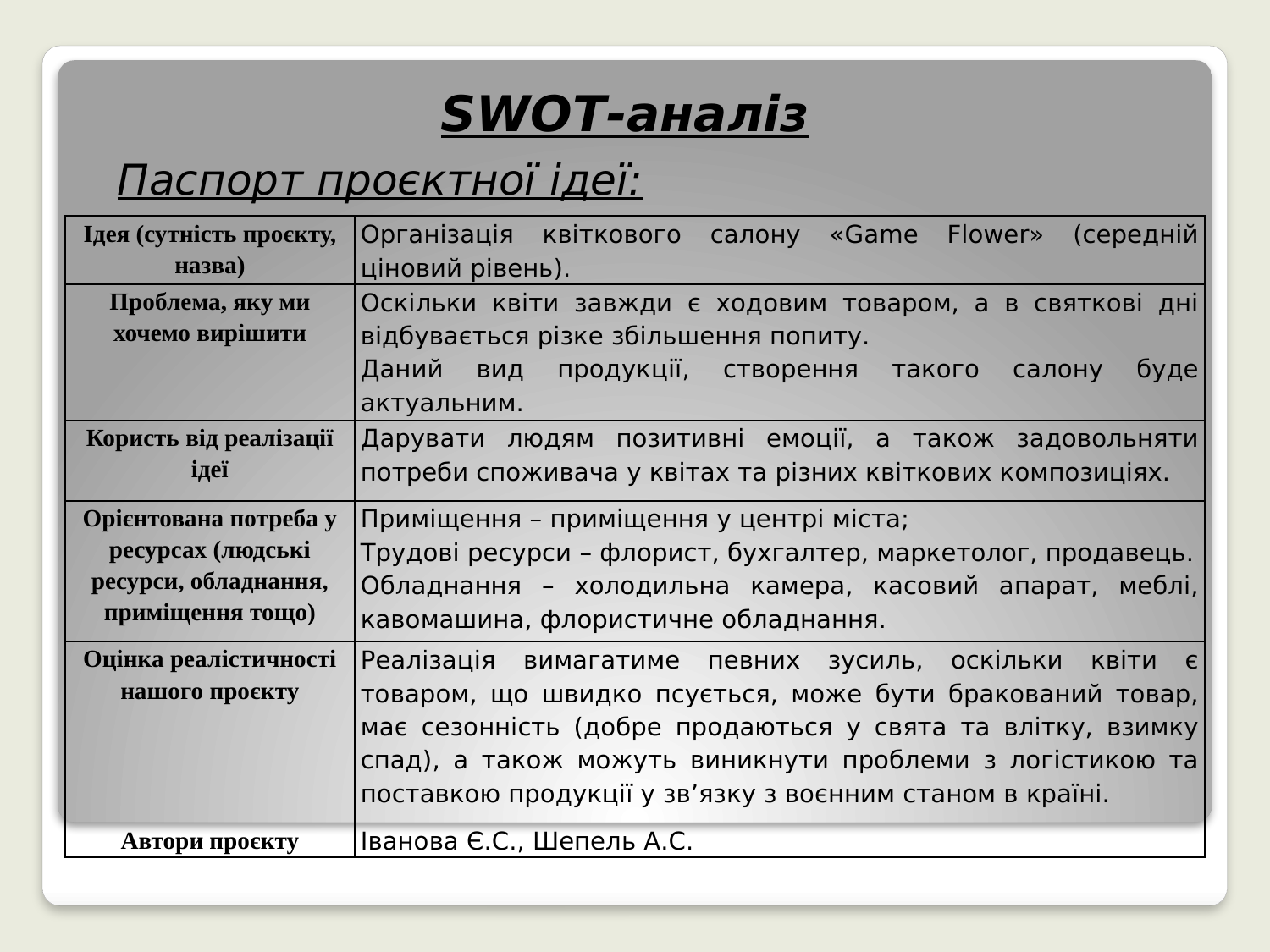

SWOT-аналіз
Паспорт проєктної ідеї:
| Ідея (сутність проєкту, назва) | Організація квіткового салону «Game Flower» (середній ціновий рівень). |
| --- | --- |
| Проблема, яку ми хочемо вирішити | Оскільки квіти завжди є ходовим товаром, а в святкові дні відбувається різке збільшення попиту. Даний вид продукції, створення такого салону буде актуальним. |
| Користь від реалізації ідеї | Дарувати людям позитивні емоції, а також задовольняти потреби споживача у квітах та різних квіткових композиціях. |
| Орієнтована потреба у ресурсах (людські ресурси, обладнання, приміщення тощо) | Приміщення – приміщення у центрі міста; Трудові ресурси – флорист, бухгалтер, маркетолог, продавець. Обладнання – холодильна камера, касовий апарат, меблі, кавомашина, флористичне обладнання. |
| Оцінка реалістичності нашого проєкту | Реалізація вимагатиме певних зусиль, оскільки квіти є товаром, що швидко псується, може бути бракований товар, має сезонність (добре продаються у свята та влітку, взимку спад), а також можуть виникнути проблеми з логістикою та поставкою продукції у зв’язку з воєнним станом в країні. |
| Автори проєкту | Іванова Є.С., Шепель А.С. |